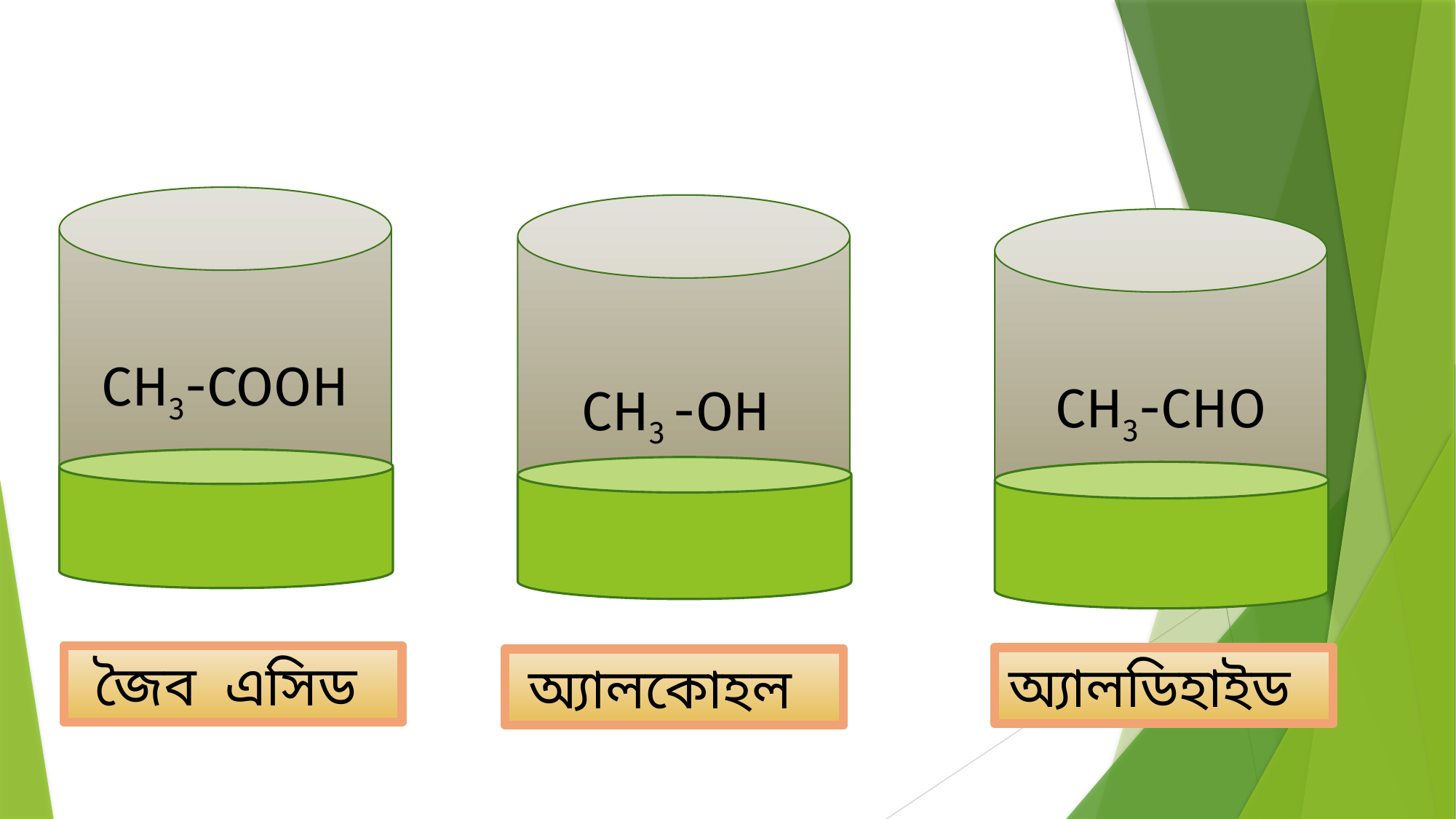

CH3-COOH

CH3 -OH

CH3-CHO

জৈব  এসিড
অ্যালডিহাইড
অ্যালকোহল